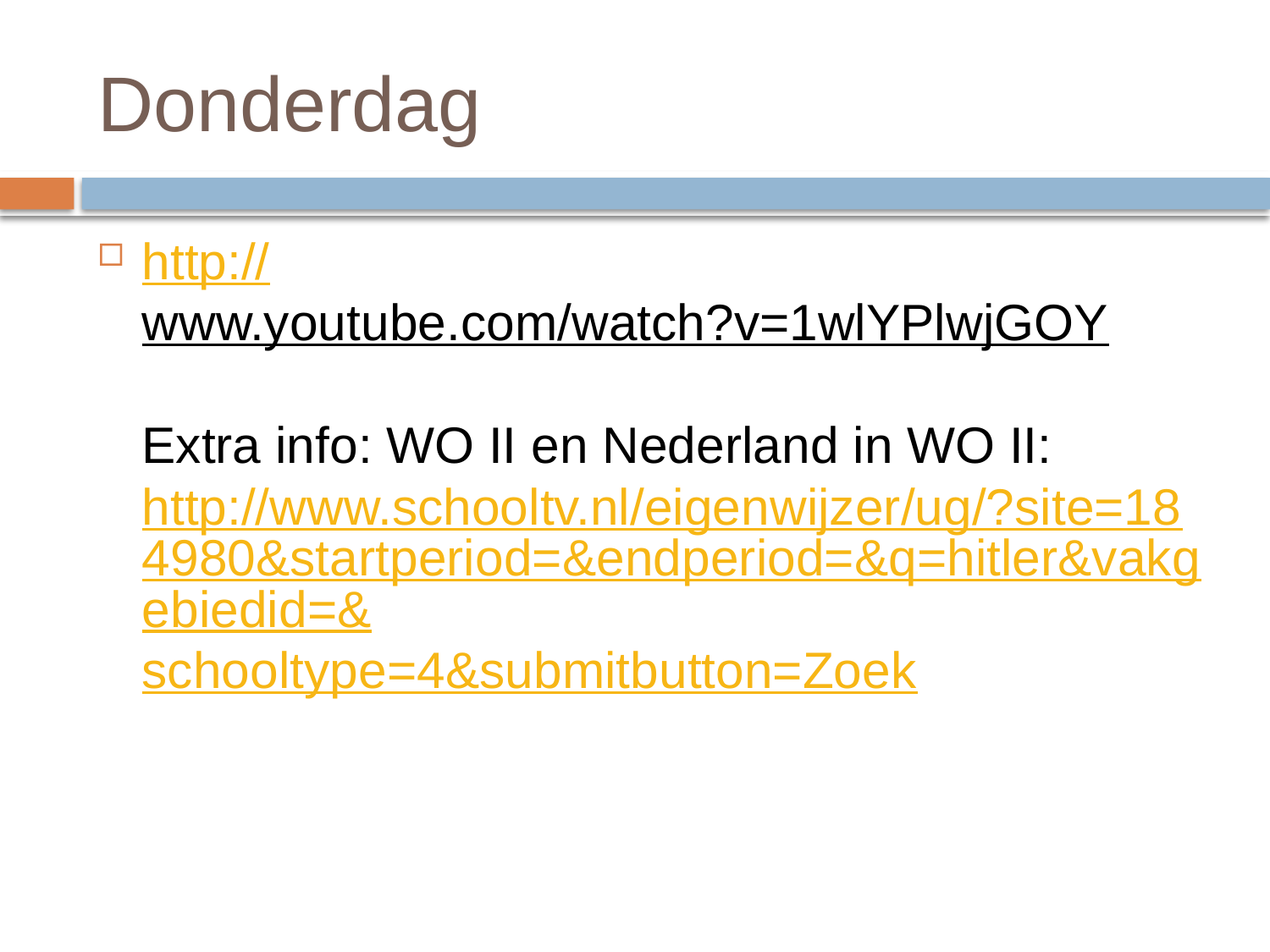

# Donderdag
http://www.youtube.com/watch?v=1wlYPlwjGOY
Extra info: WO II en Nederland in WO II:
http://www.schooltv.nl/eigenwijzer/ug/?site=184980&startperiod=&endperiod=&q=hitler&vakgebiedid=&schooltype=4&submitbutton=Zoek